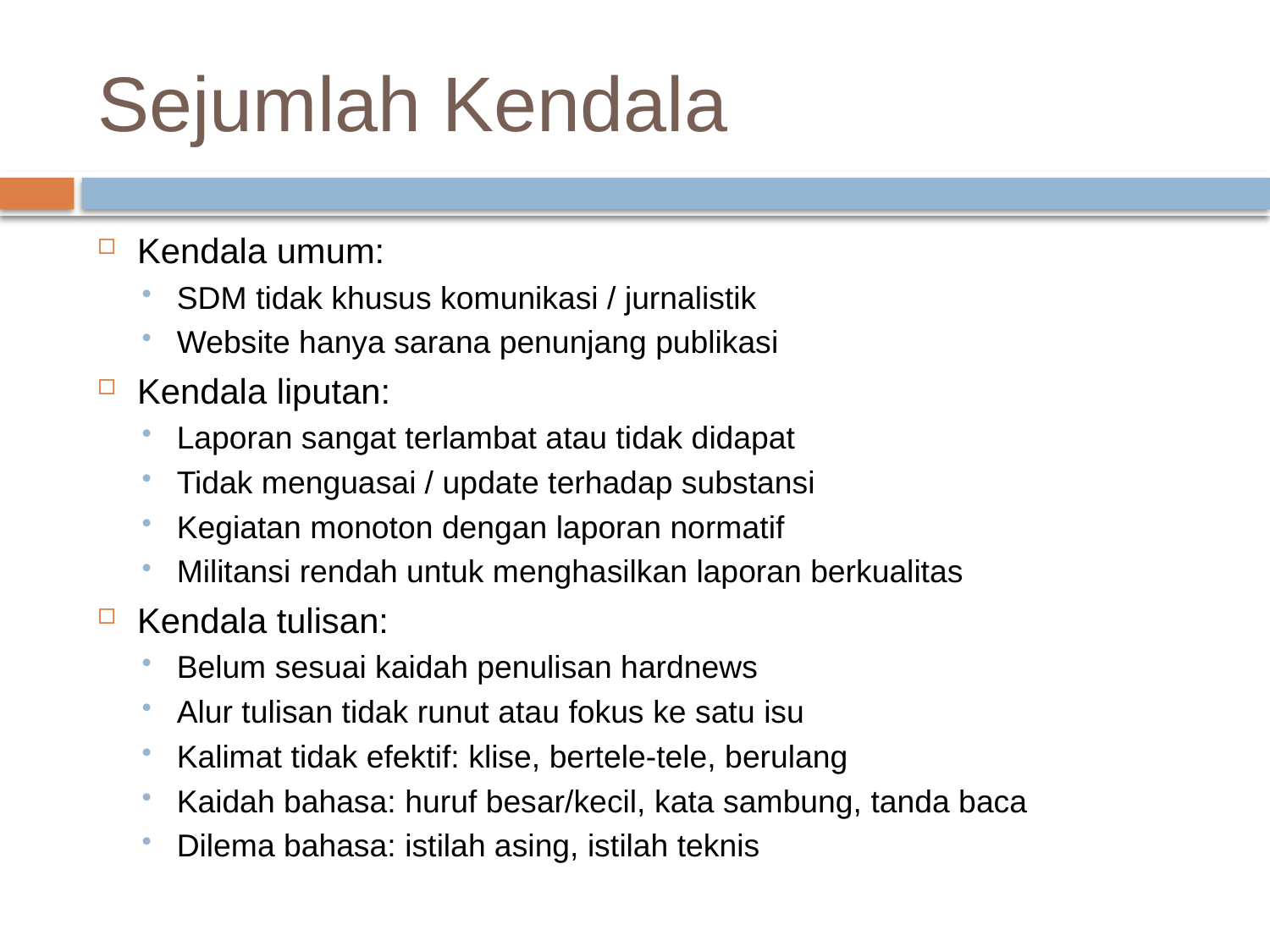

# Sejumlah Kendala
Kendala umum:
SDM tidak khusus komunikasi / jurnalistik
Website hanya sarana penunjang publikasi
Kendala liputan:
Laporan sangat terlambat atau tidak didapat
Tidak menguasai / update terhadap substansi
Kegiatan monoton dengan laporan normatif
Militansi rendah untuk menghasilkan laporan berkualitas
Kendala tulisan:
Belum sesuai kaidah penulisan hardnews
Alur tulisan tidak runut atau fokus ke satu isu
Kalimat tidak efektif: klise, bertele-tele, berulang
Kaidah bahasa: huruf besar/kecil, kata sambung, tanda baca
Dilema bahasa: istilah asing, istilah teknis